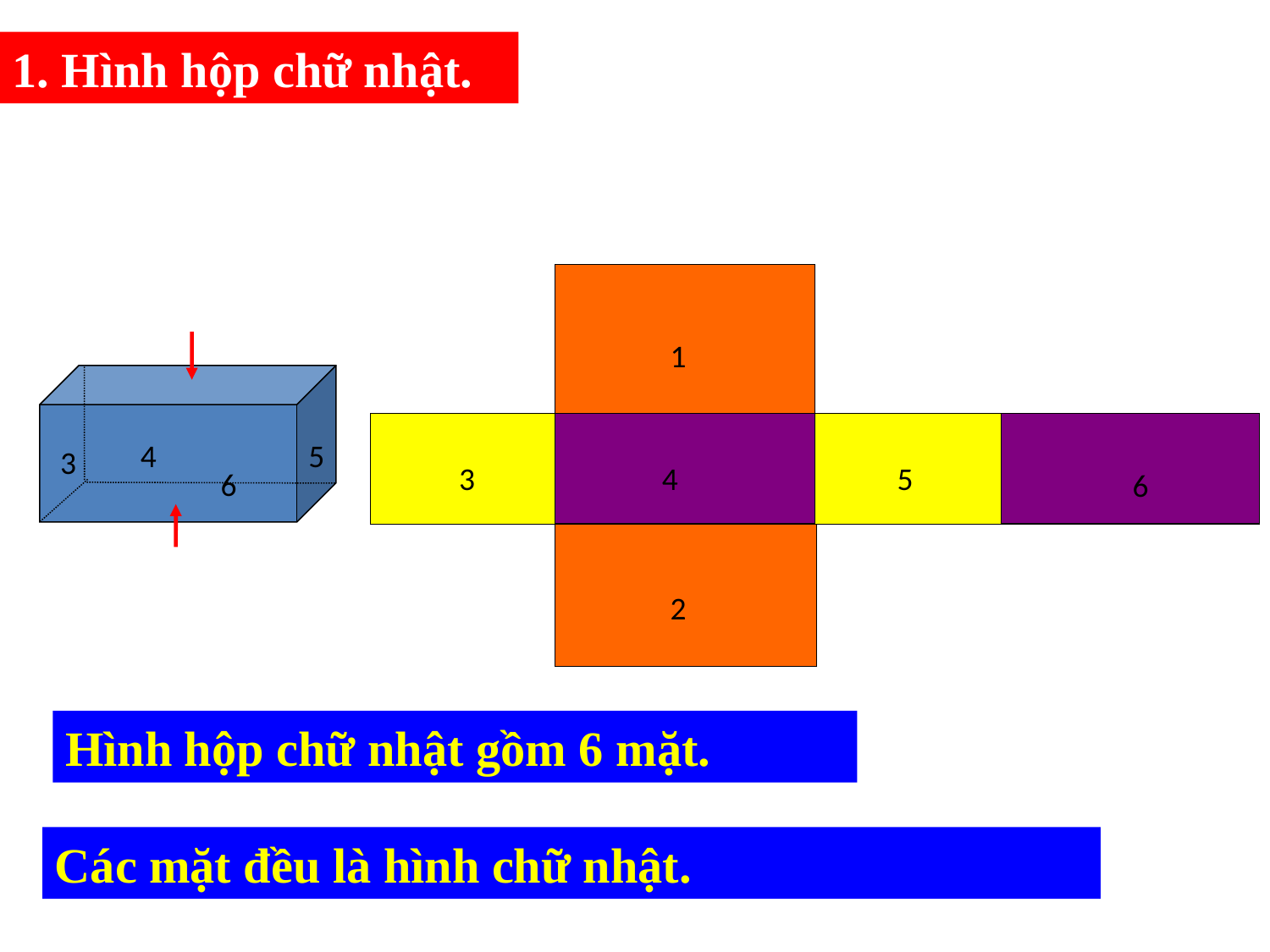

1. Hình hộp chữ nhật.

1
3
4
5
6
2
1

4
5
3
6

2
Hình hộp chữ nhật gồm 6 mặt.
Các mặt đều là hình chữ nhật.